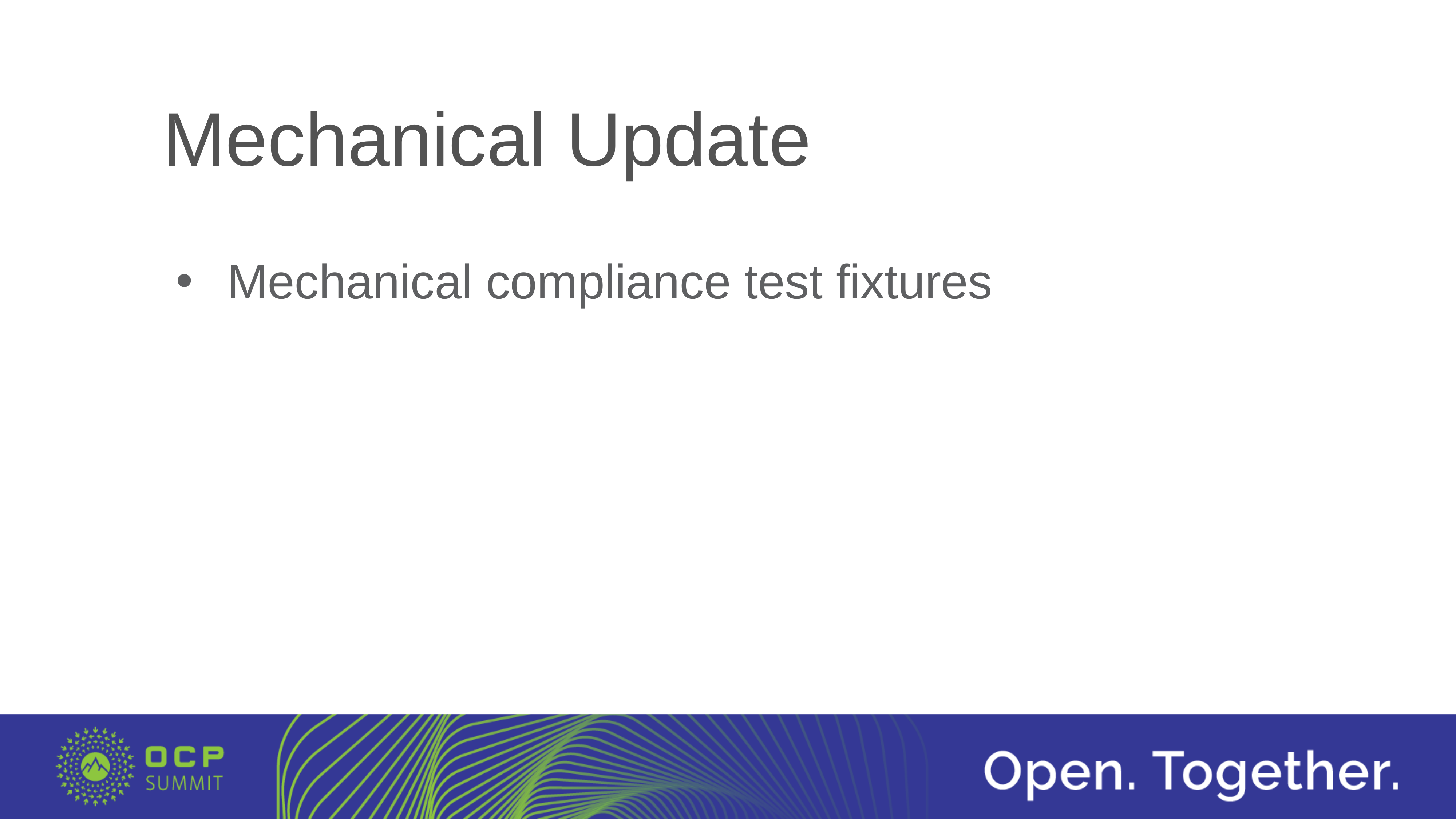

# Mechanical Update
Mechanical compliance test fixtures